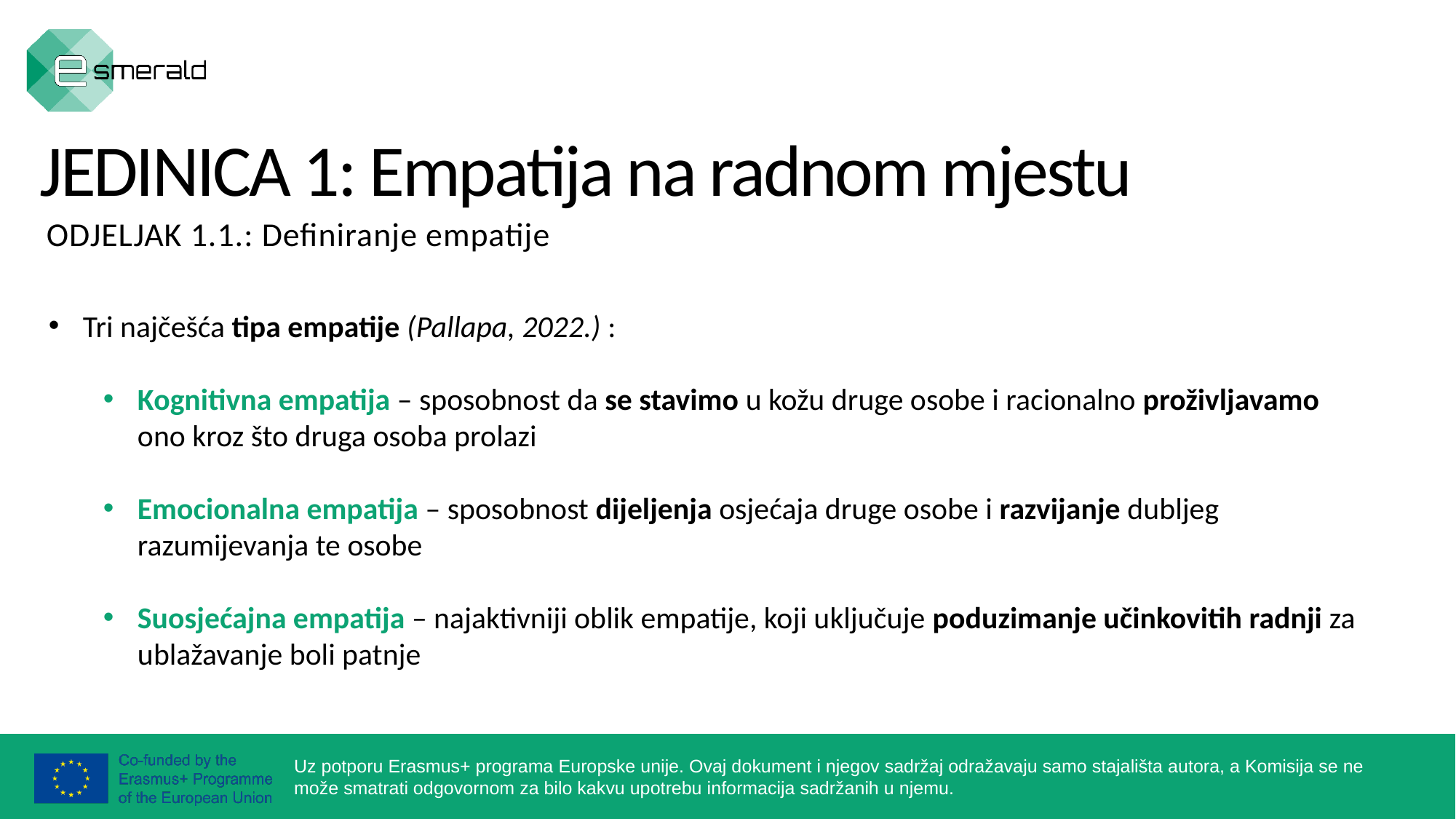

JEDINICA 1: Empatija na radnom mjestu
ODJELJAK 1.1.: Definiranje empatije
Tri najčešća tipa empatije (Pallapa, 2022.) :

Kognitivna empatija – sposobnost da se stavimo u kožu druge osobe i racionalno proživljavamo ono kroz što druga osoba prolazi

Emocionalna empatija – sposobnost dijeljenja osjećaja druge osobe i razvijanje dubljeg razumijevanja te osobe

Suosjećajna empatija – najaktivniji oblik empatije, koji uključuje poduzimanje učinkovitih radnji za ublažavanje boli patnje